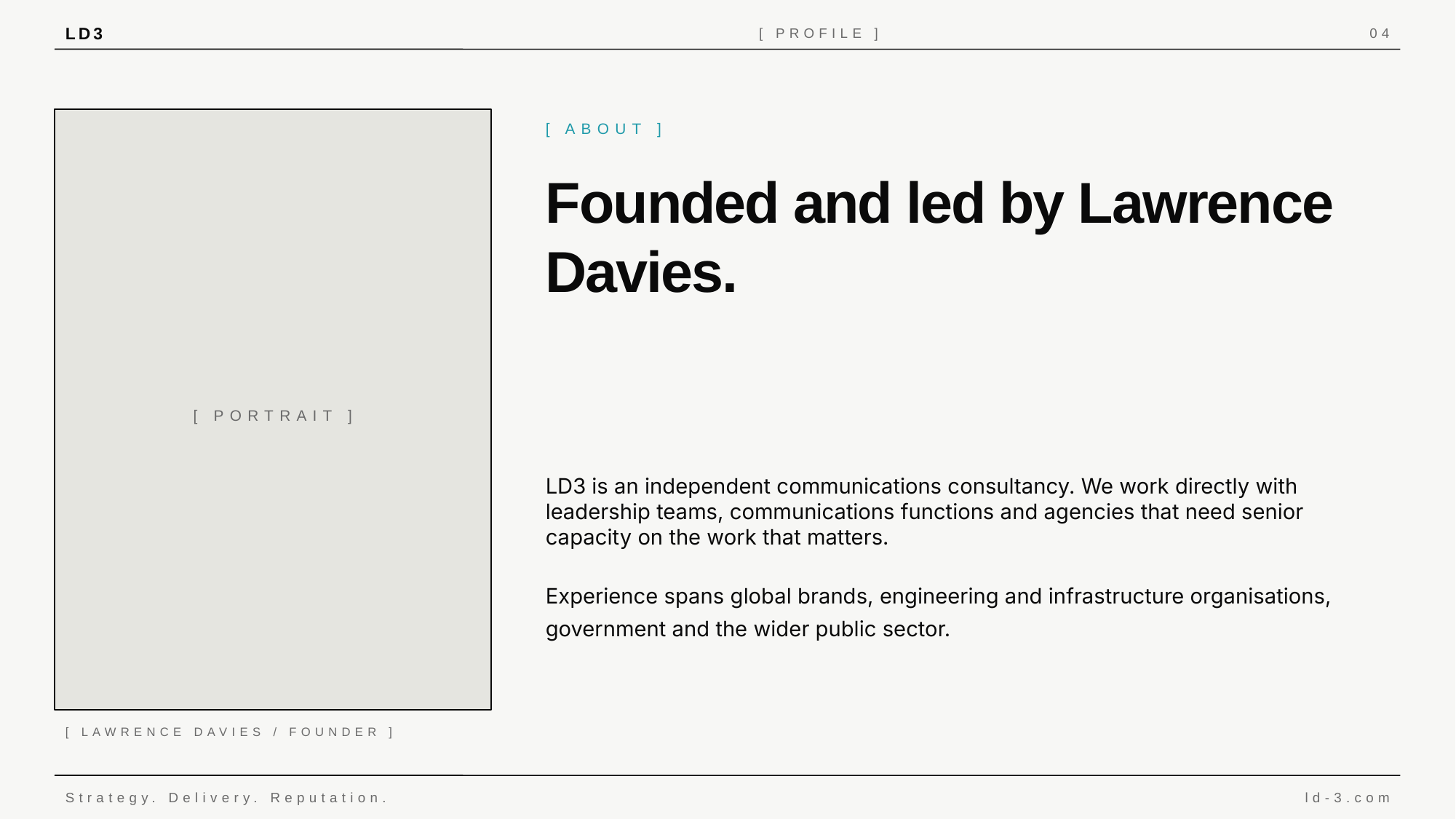

LD3
[ PROFILE ]
04

[ ABOUT ]
Founded and led by Lawrence Davies.
[ PORTRAIT ]
LD3 is an independent communications consultancy. We work directly with leadership teams, communications functions and agencies that need senior capacity on the work that matters.

Experience spans global brands, engineering and infrastructure organisations, government and the wider public sector.
[ LAWRENCE DAVIES / FOUNDER ]

Strategy. Delivery. Reputation.
ld-3.com